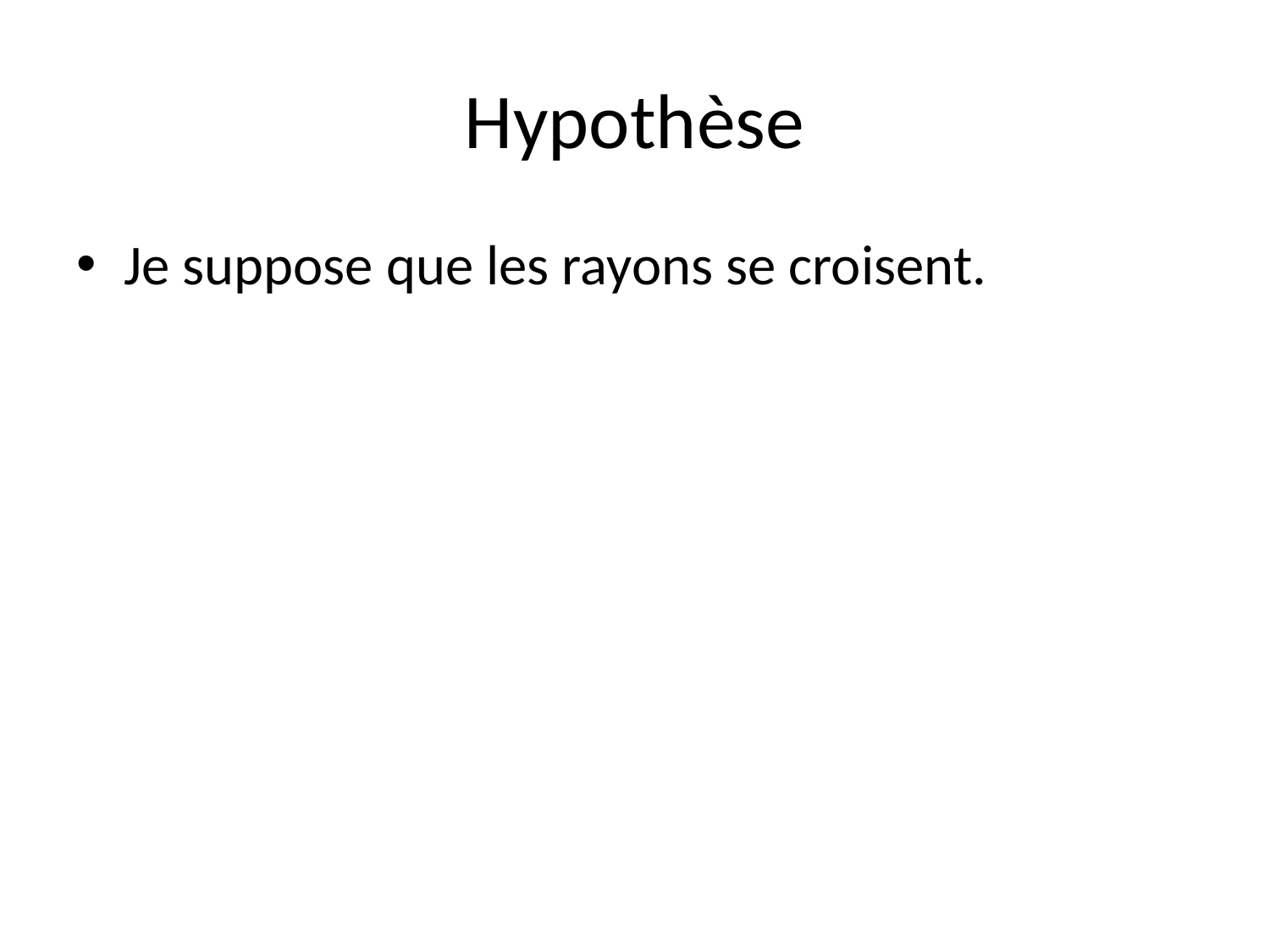

# Hypothèse
Je suppose que les rayons se croisent.